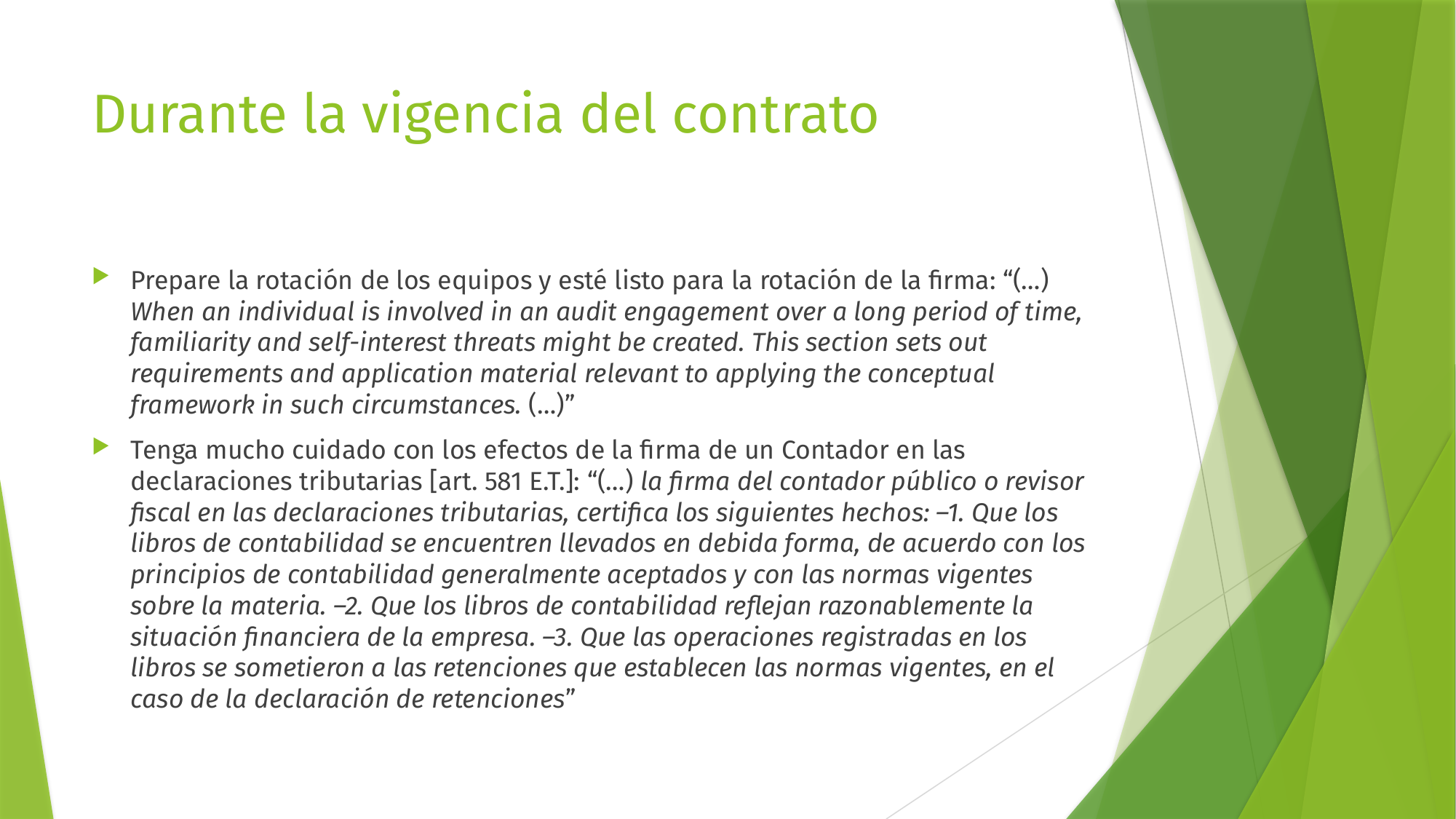

# Durante la vigencia del contrato
Prepare la rotación de los equipos y esté listo para la rotación de la firma: “(…) When an individual is involved in an audit engagement over a long period of time, familiarity and self-interest threats might be created. This section sets out requirements and application material relevant to applying the conceptual framework in such circumstances. (…)”
Tenga mucho cuidado con los efectos de la firma de un Contador en las declaraciones tributarias [art. 581 E.T.]: “(…) la firma del contador público o revisor fiscal en las declaraciones tributarias, certifica los siguientes hechos: ―1. Que los libros de contabilidad se encuentren llevados en debida forma, de acuerdo con los principios de contabilidad generalmente aceptados y con las normas vigentes sobre la materia. ―2. Que los libros de contabilidad reflejan razonablemente la situación financiera de la empresa. ―3. Que las operaciones registradas en los libros se sometieron a las retenciones que establecen las normas vigentes, en el caso de la declaración de retenciones”